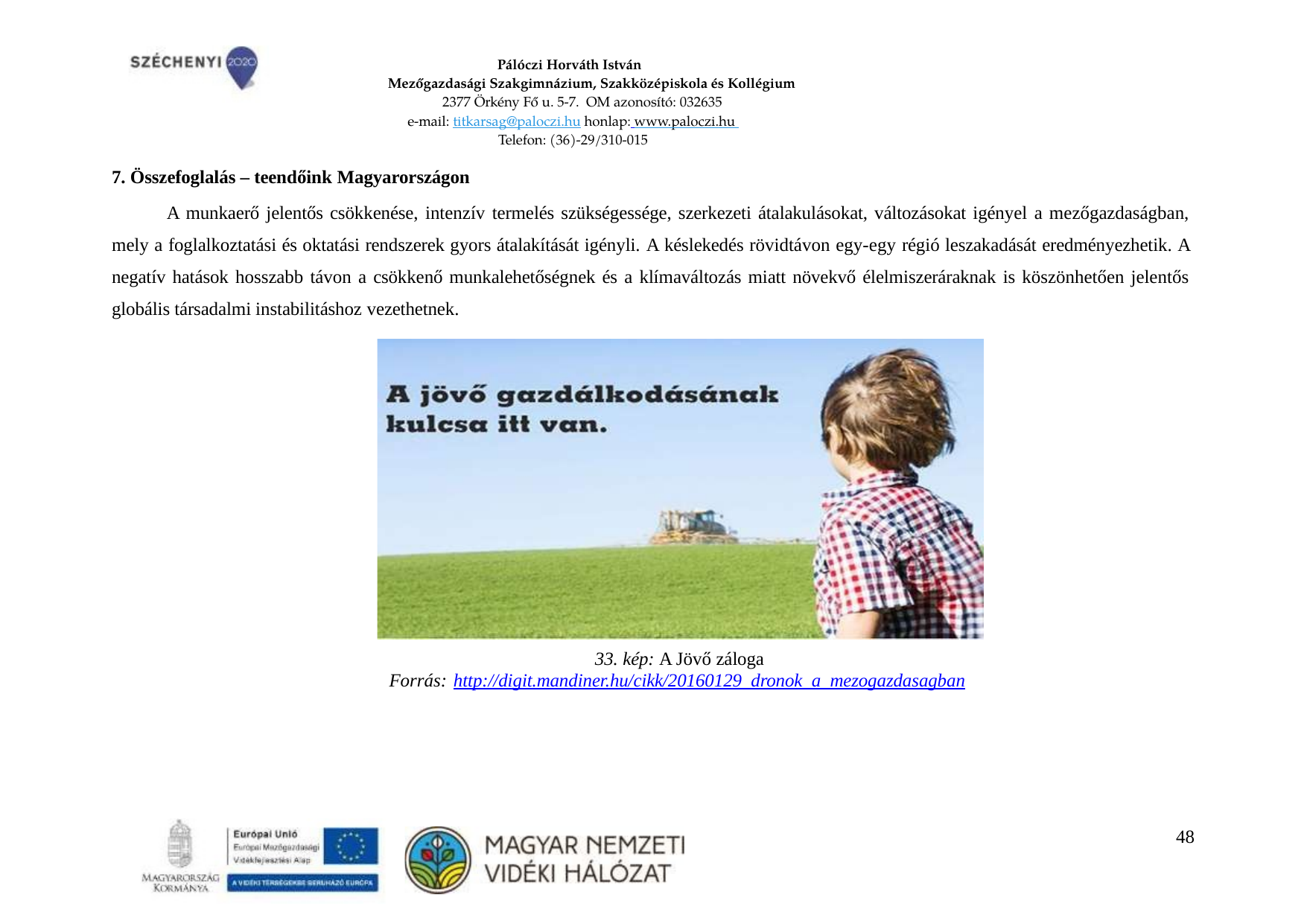

Pálóczi Horváth István
Mezőgazdasági Szakgimnázium, Szakközépiskola és Kollégium
2377 Örkény Fő u. 5-7.  OM azonosító: 032635
e-mail: titkarsag@paloczi.hu honlap: www.paloczi.hu  Telefon: (36)-29/310-015

7. Összefoglalás – teendőink Magyarországon
A munkaerő jelentős csökkenése, intenzív termelés szükségessége, szerkezeti átalakulásokat, változásokat igényel a mezőgazdaságban,  mely a foglalkoztatási és oktatási rendszerek gyors átalakítását igényli. A késlekedés rövidtávon egy-egy régió leszakadását eredményezhetik. A  negatív hatások hosszabb távon a csökkenő munkalehetőségnek és a klímaváltozás miatt növekvő élelmiszeráraknak is köszönhetően jelentős  globális társadalmi instabilitáshoz vezethetnek.

33. kép: A Jövő záloga
Forrás: http://digit.mandiner.hu/cikk/20160129_dronok_a_mezogazdasagban
48